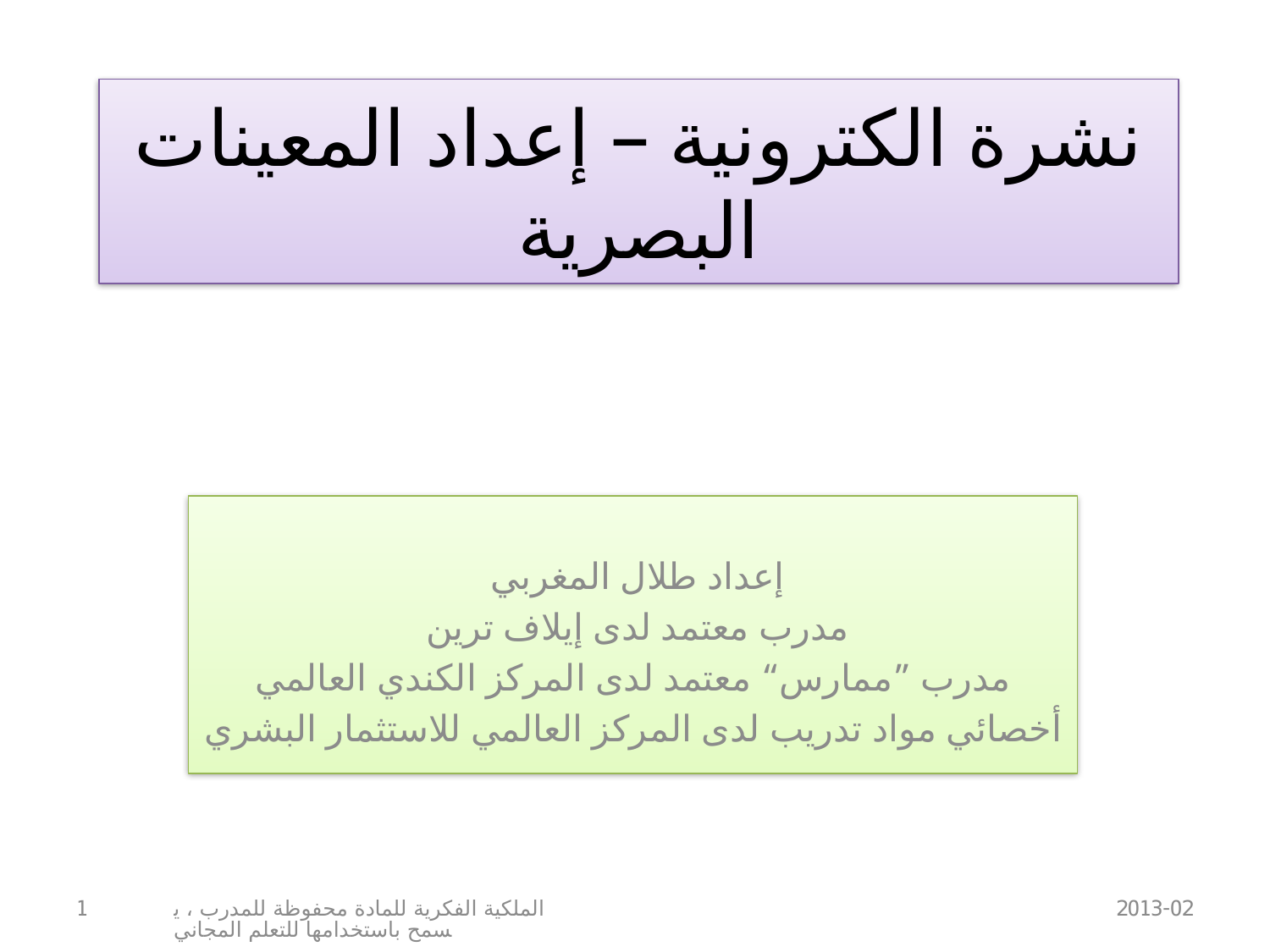

# نشرة الكترونية – إعداد المعينات البصرية

إعداد طلال المغربي
مدرب معتمد لدى إيلاف ترين
مدرب ”ممارس“ معتمد لدى المركز الكندي العالمي
أخصائي مواد تدريب لدى المركز العالمي للاستثمار البشري

1
الملكية الفكرية للمادة محفوظة للمدرب ، يسمح باستخدامها للتعلم المجاني
2013-02